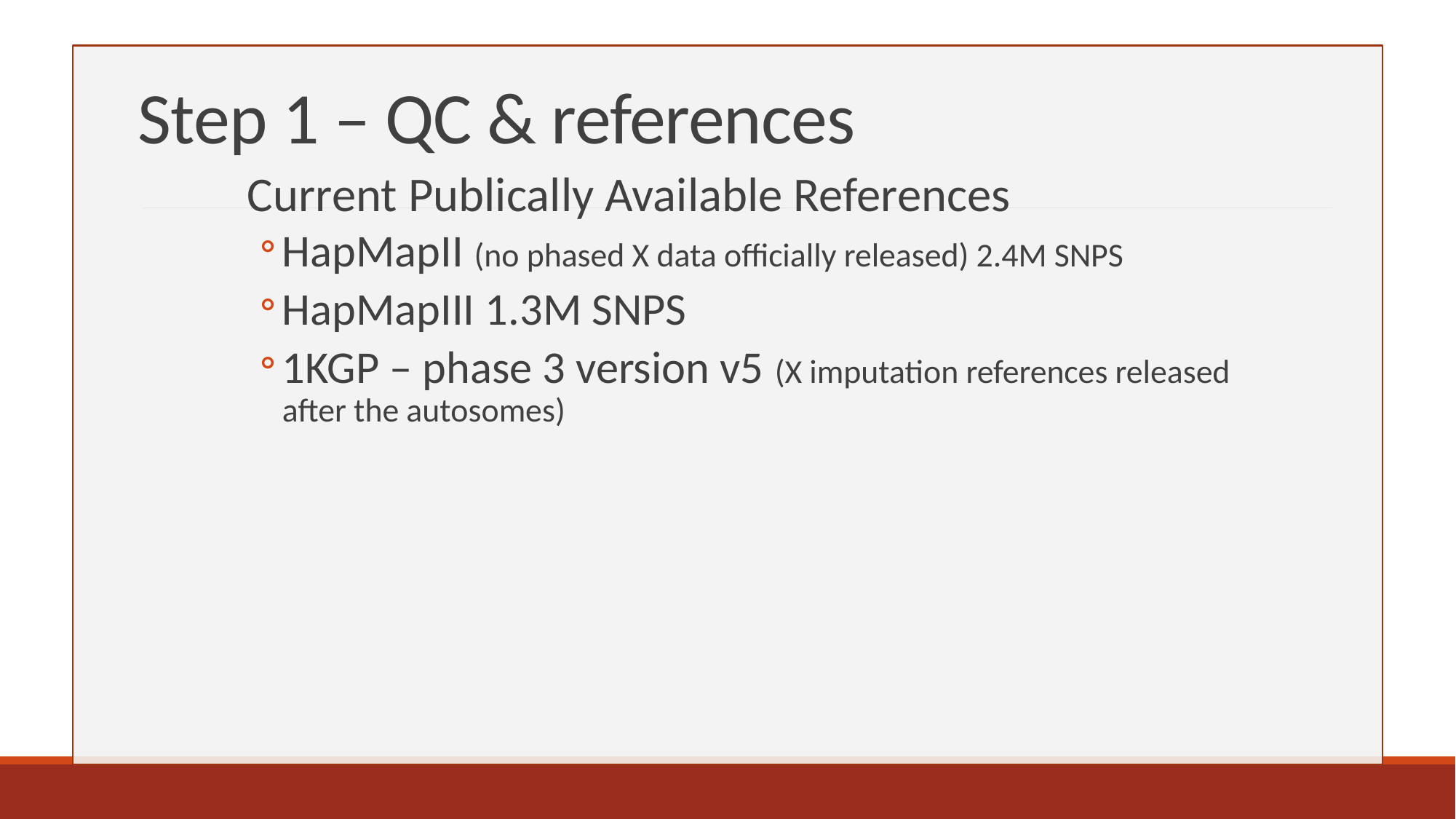

# Step 1 – QC & references
Current Publically Available References
HapMapII (no phased X data officially released) 2.4M SNPS
HapMapIII 1.3M SNPS
1KGP – phase 3 version v5 (X imputation references released after the autosomes)